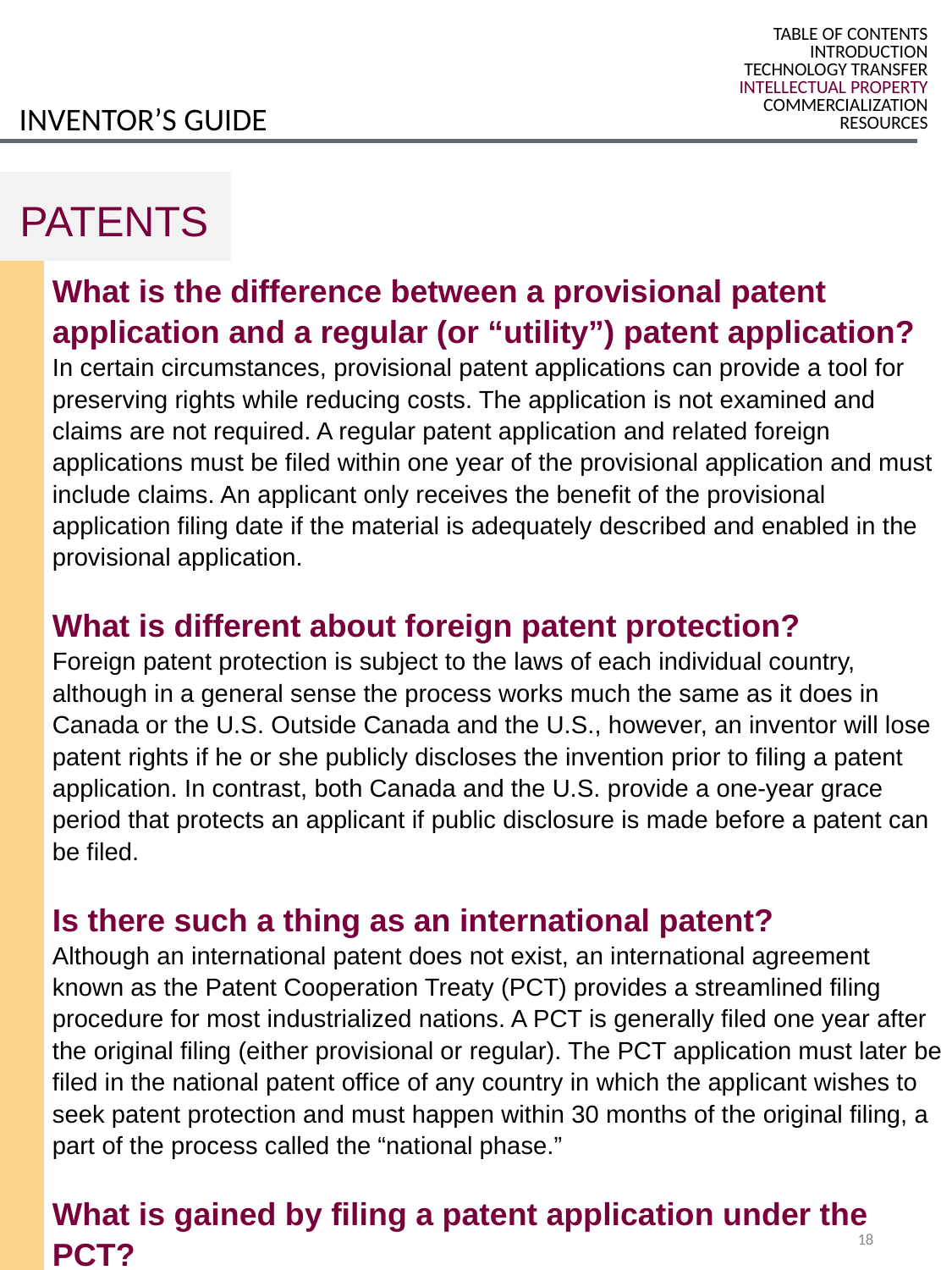

table of contents
introduction
technology transfer
intellectual property
commercialization
resources
inventor’s guide

PATENTS

What is the difference between a provisional patent application and a regular (or “utility”) patent application?
In certain circumstances, provisional patent applications can provide a tool for preserving rights while reducing costs. The application is not examined and claims are not required. A regular patent application and related foreign applications must be filed within one year of the provisional application and must include claims. An applicant only receives the benefit of the provisional application filing date if the material is adequately described and enabled in the provisional application.
What is different about foreign patent protection?
Foreign patent protection is subject to the laws of each individual country, although in a general sense the process works much the same as it does in Canada or the U.S. Outside Canada and the U.S., however, an inventor will lose patent rights if he or she publicly discloses the invention prior to filing a patent application. In contrast, both Canada and the U.S. provide a one-year grace period that protects an applicant if public disclosure is made before a patent can be filed.
Is there such a thing as an international patent?
Although an international patent does not exist, an international agreement known as the Patent Cooperation Treaty (PCT) provides a streamlined filing procedure for most industrialized nations. A PCT is generally filed one year after the original filing (either provisional or regular). The PCT application must later be filed in the national patent office of any country in which the applicant wishes to seek patent protection and must happen within 30 months of the original filing, a part of the process called the “national phase.”
What is gained by filing a patent application under the PCT?
The PCT provides two advantages. First, it delays the need to file costly foreign applications. This gives the applicant the opportunity to further develop, evaluate or market the invention for licensing. Second, the international preliminary examination often allows an applicant to simplify the patent prosecution process by having a single examiner speak to the patentability of the claims, which can save significant costs in prosecuting foreign patent applications.
18